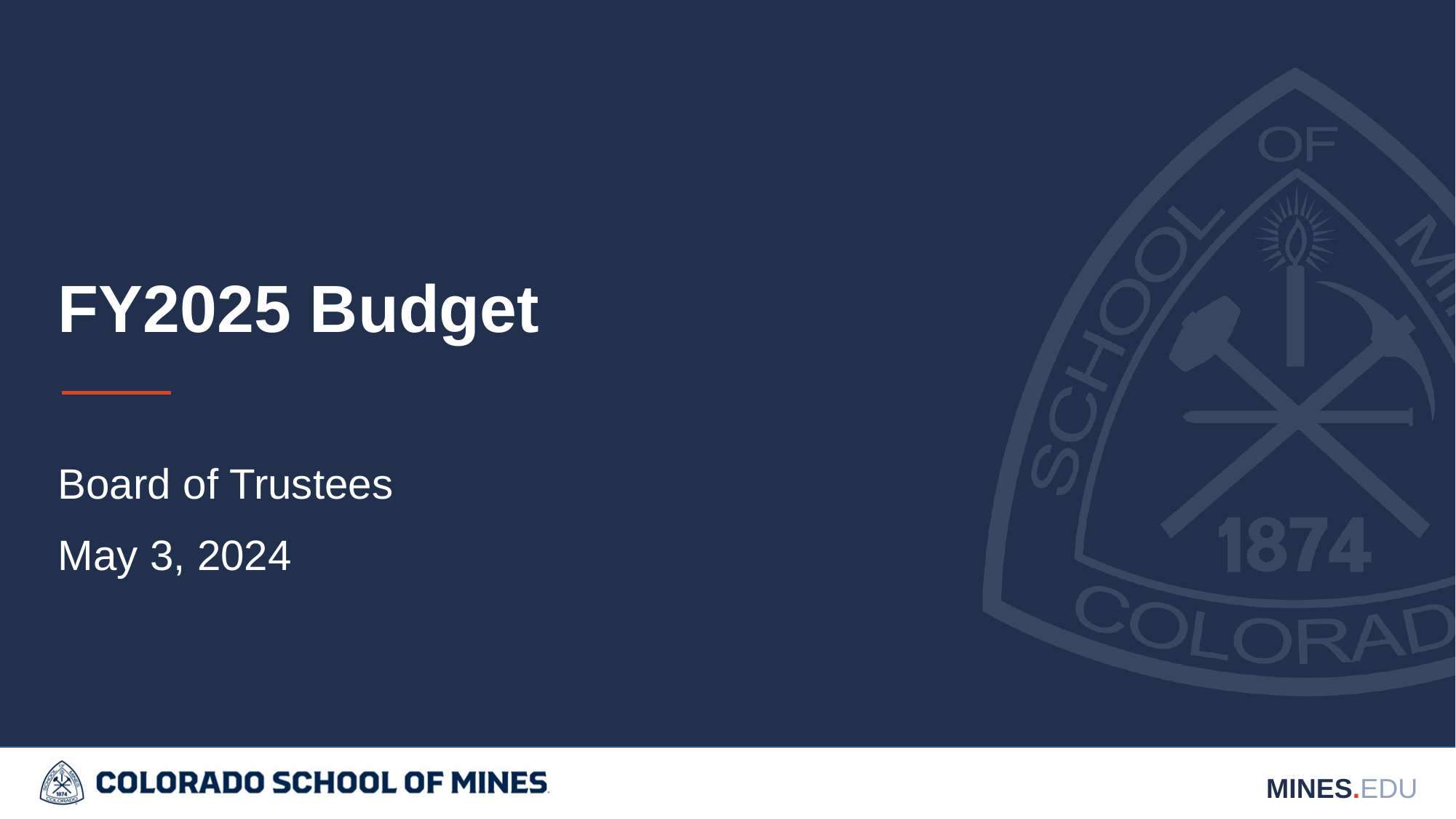

# FY2025 Budget
Board of Trustees
May 3, 2024